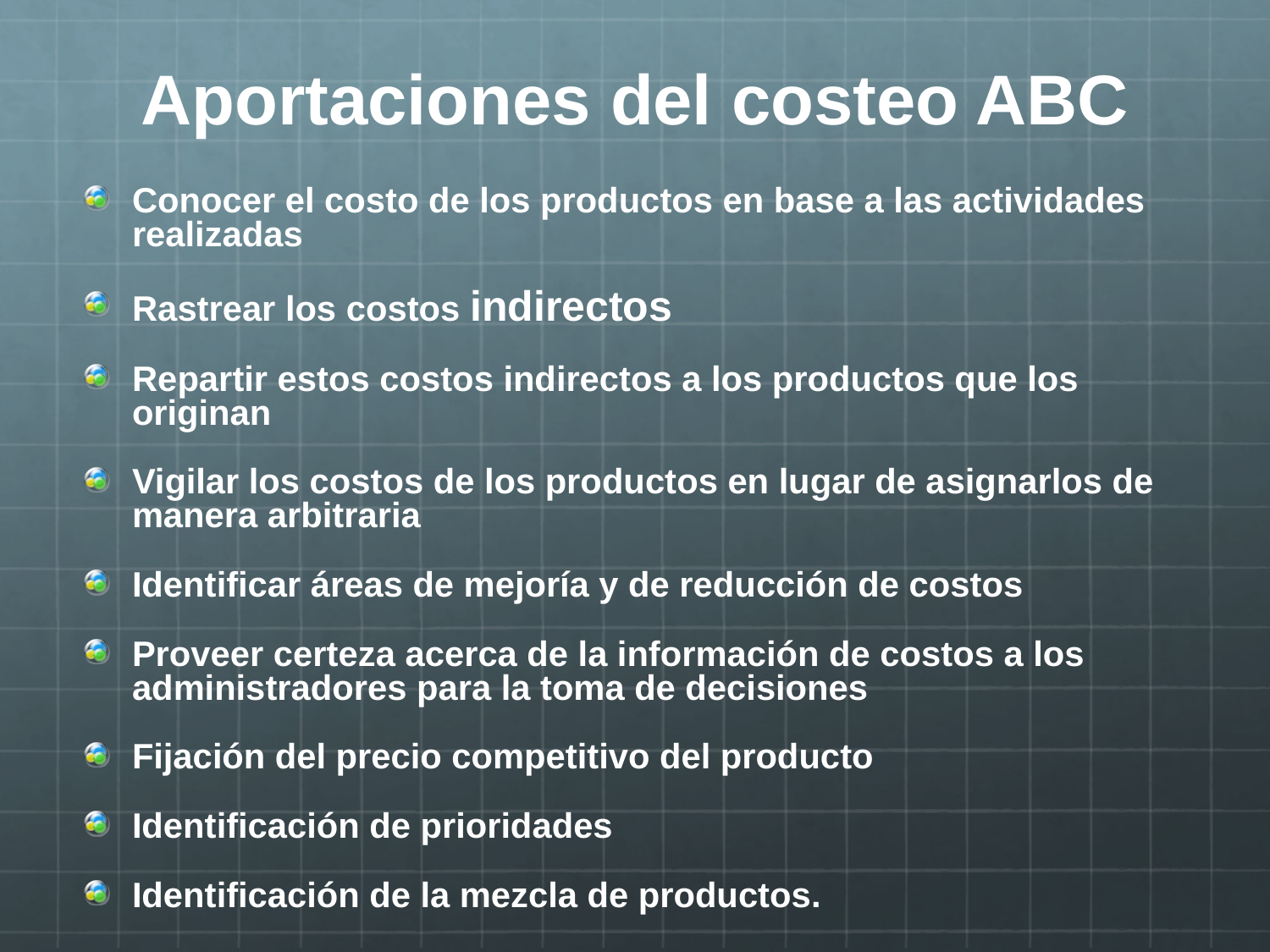

# Aportaciones del costeo ABC
Conocer el costo de los productos en base a las actividades realizadas
Rastrear los costos indirectos
Repartir estos costos indirectos a los productos que los originan
Vigilar los costos de los productos en lugar de asignarlos de manera arbitraria
Identificar áreas de mejoría y de reducción de costos
Proveer certeza acerca de la información de costos a los administradores para la toma de decisiones
Fijación del precio competitivo del producto
Identificación de prioridades
Identificación de la mezcla de productos.